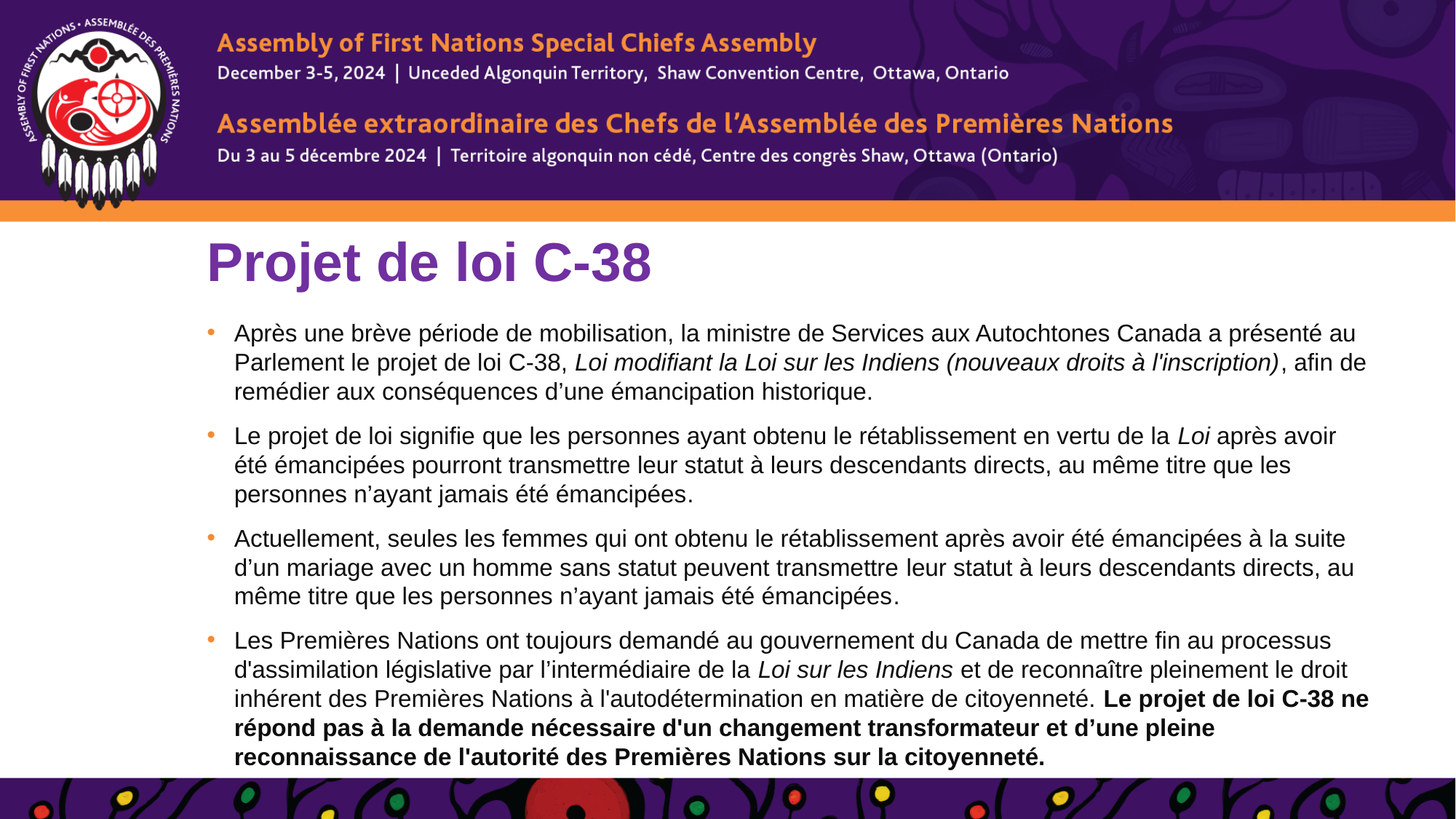

# Projet de loi C-38
Après une brève période de mobilisation, la ministre de Services aux Autochtones Canada a présenté au Parlement le projet de loi C-38, Loi modifiant la Loi sur les Indiens (nouveaux droits à l'inscription), afin de remédier aux conséquences d’une émancipation historique.
Le projet de loi signifie que les personnes ayant obtenu le rétablissement en vertu de la Loi après avoir été émancipées pourront transmettre leur statut à leurs descendants directs, au même titre que les personnes n’ayant jamais été émancipées.
Actuellement, seules les femmes qui ont obtenu le rétablissement après avoir été émancipées à la suite d’un mariage avec un homme sans statut peuvent transmettre leur statut à leurs descendants directs, au même titre que les personnes n’ayant jamais été émancipées.
Les Premières Nations ont toujours demandé au gouvernement du Canada de mettre fin au processus d'assimilation législative par l’intermédiaire de la Loi sur les Indiens et de reconnaître pleinement le droit inhérent des Premières Nations à l'autodétermination en matière de citoyenneté. Le projet de loi C-38 ne répond pas à la demande nécessaire d'un changement transformateur et d’une pleine reconnaissance de l'autorité des Premières Nations sur la citoyenneté.